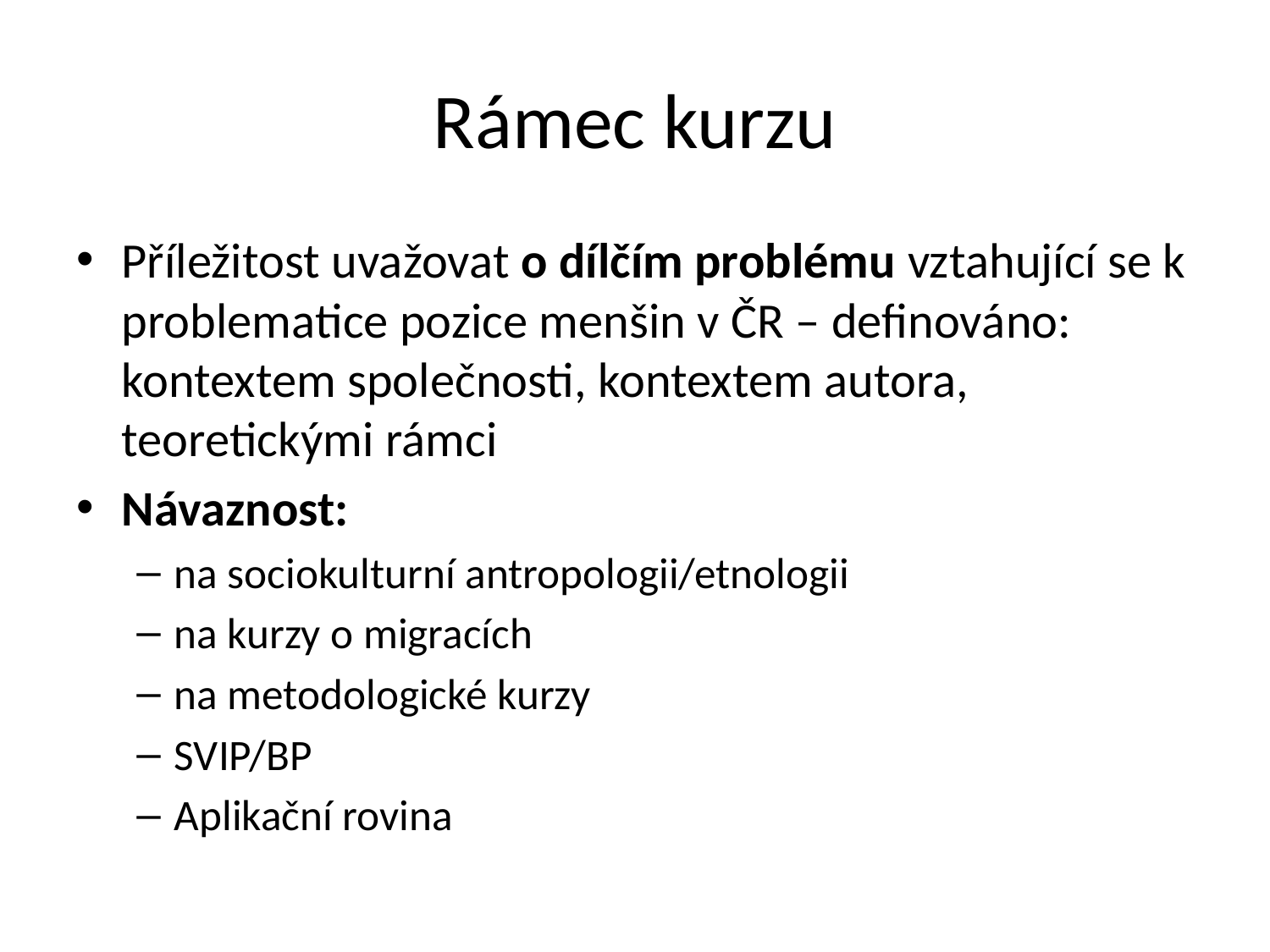

# Rámec kurzu
Příležitost uvažovat o dílčím problému vztahující se k problematice pozice menšin v ČR – definováno: kontextem společnosti, kontextem autora, teoretickými rámci
Návaznost:
na sociokulturní antropologii/etnologii
na kurzy o migracích
na metodologické kurzy
SVIP/BP
Aplikační rovina